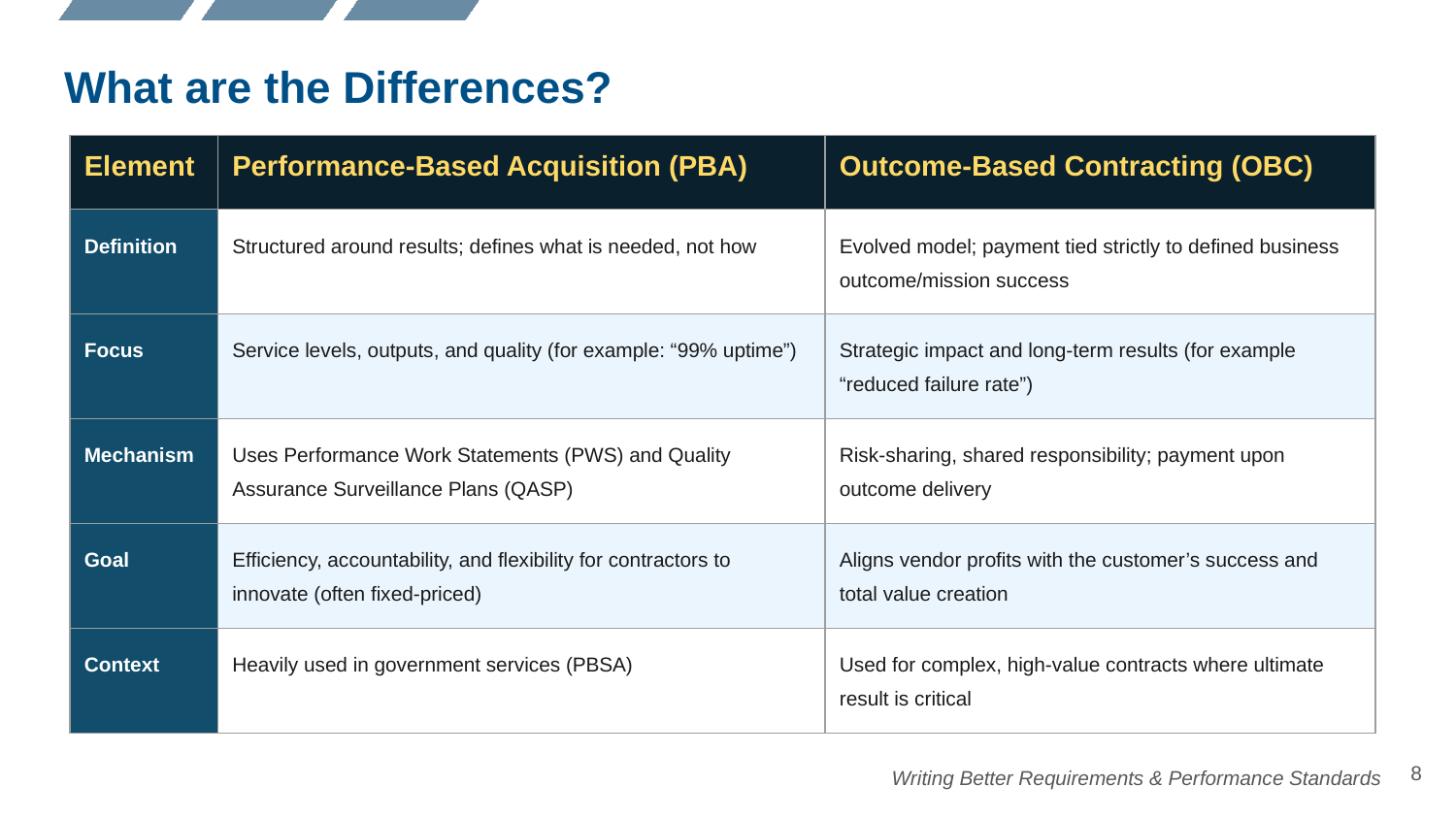

# What are the Differences?

| Element | Performance-Based Acquisition (PBA) | Outcome-Based Contracting (OBC) |
| --- | --- | --- |
| Definition | Structured around results; defines what is needed, not how | Evolved model; payment tied strictly to defined business outcome/mission success |
| Focus | Service levels, outputs, and quality (for example: “99% uptime”) | Strategic impact and long-term results (for example “reduced failure rate”) |
| Mechanism | Uses Performance Work Statements (PWS) and Quality Assurance Surveillance Plans (QASP) | Risk-sharing, shared responsibility; payment upon outcome delivery |
| Goal | Efficiency, accountability, and flexibility for contractors to innovate (often fixed-priced) | Aligns vendor profits with the customer’s success and total value creation |
| Context | Heavily used in government services (PBSA) | Used for complex, high-value contracts where ultimate result is critical |
8